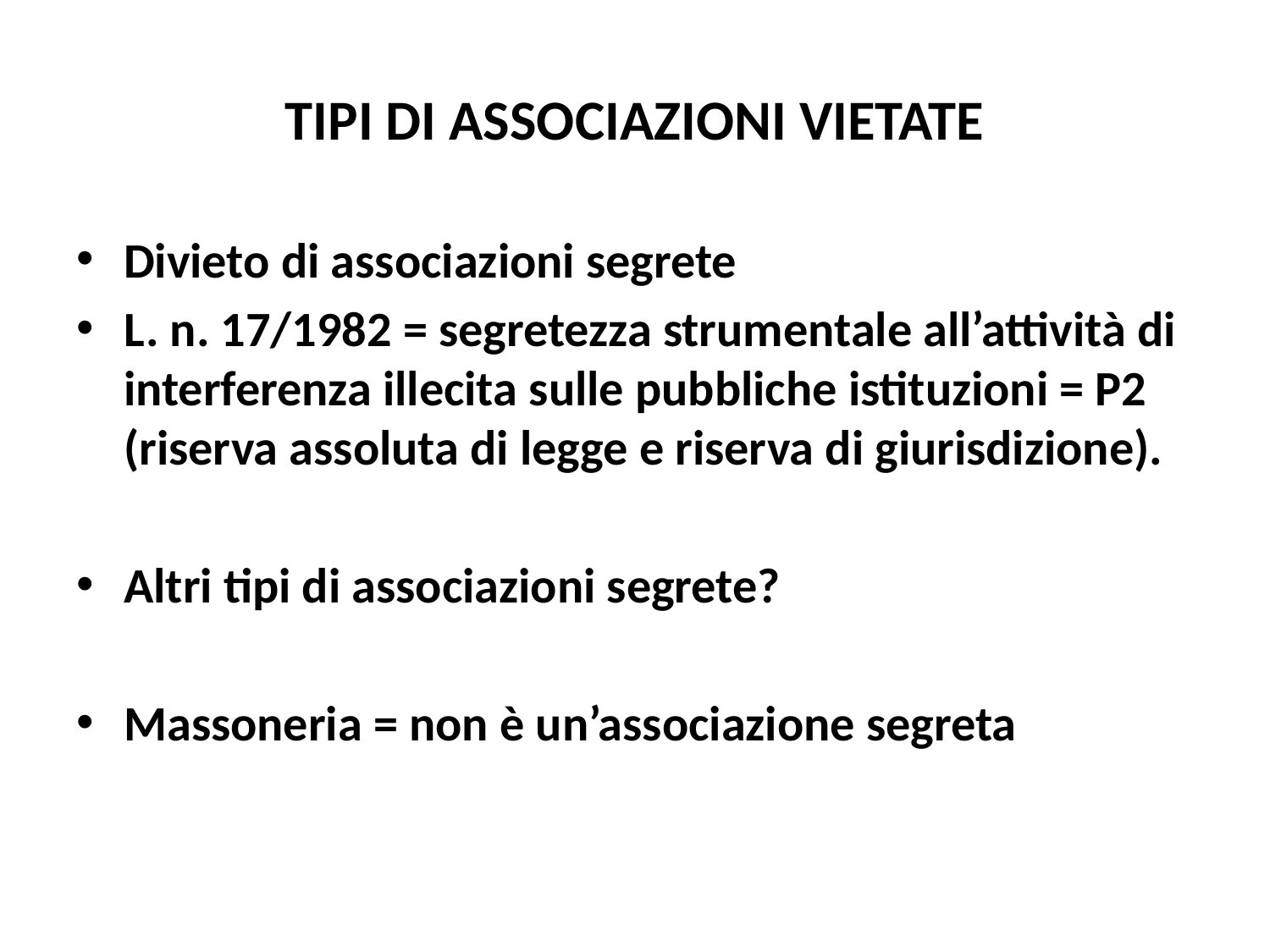

# TIPI DI ASSOCIAZIONI VIETATE
Divieto di associazioni segrete
L. n. 17/1982 = segretezza strumentale all’attività di interferenza illecita sulle pubbliche istituzioni = P2 (riserva assoluta di legge e riserva di giurisdizione).

Altri tipi di associazioni segrete?

Massoneria = non è un’associazione segreta